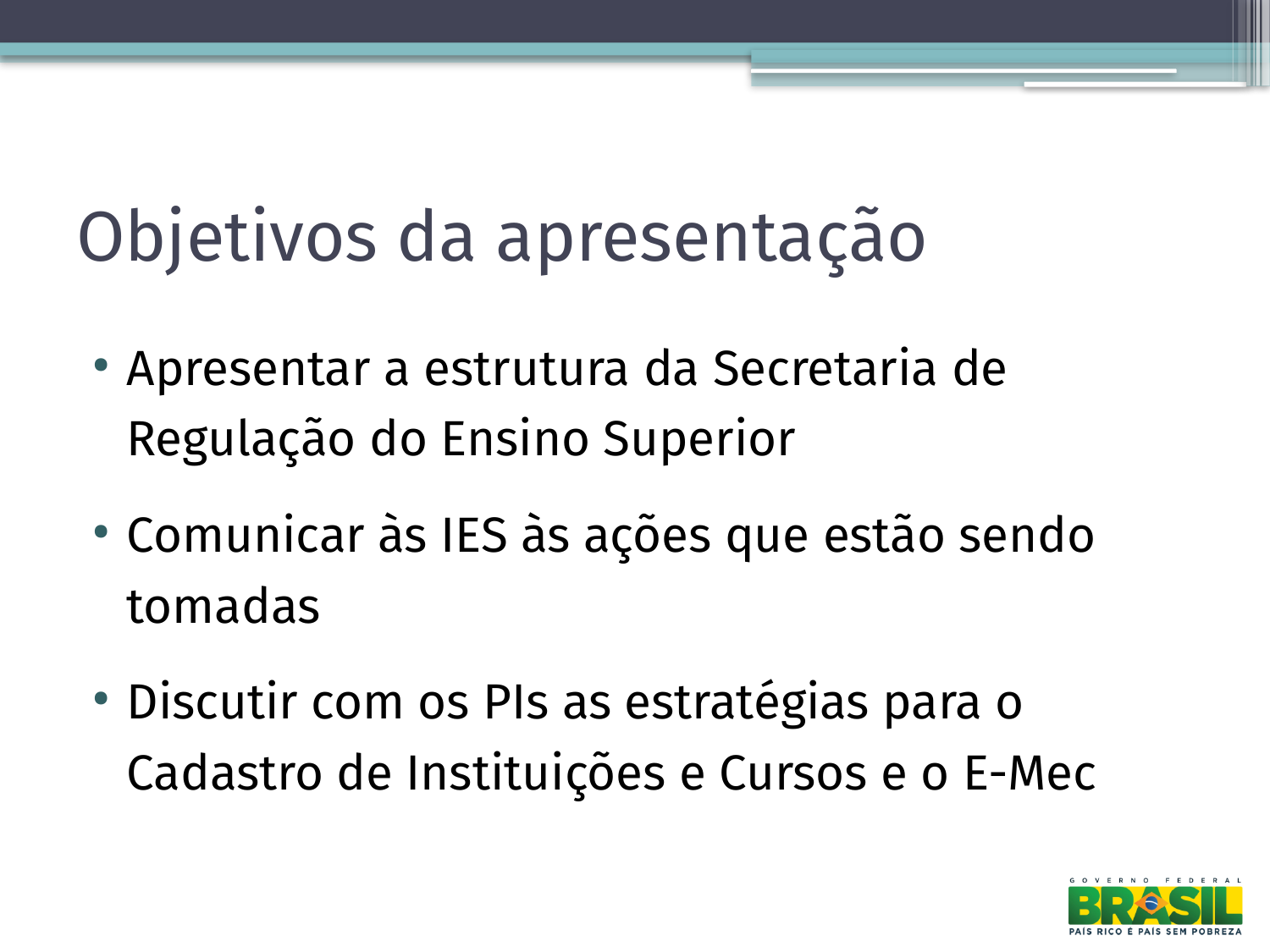

# Objetivos da apresentação
Apresentar a estrutura da Secretaria de Regulação do Ensino Superior
Comunicar às IES às ações que estão sendo tomadas
Discutir com os PIs as estratégias para o Cadastro de Instituições e Cursos e o E-Mec